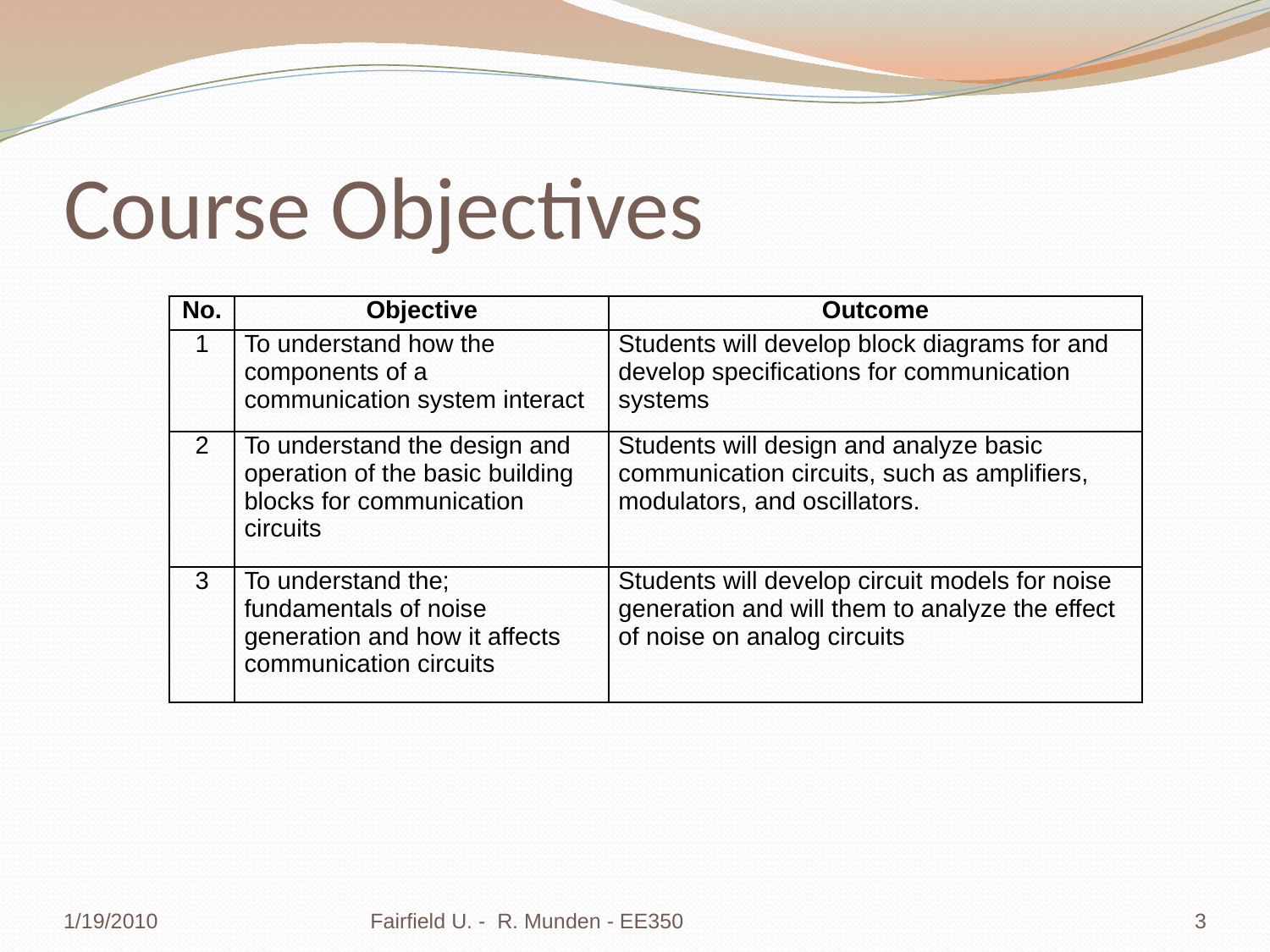

# Course Objectives
| No. | Objective | Outcome |
| --- | --- | --- |
| 1 | To understand how the components of a communication system interact | Students will develop block diagrams for and develop specifications for communication systems |
| 2 | To understand the design and operation of the basic building blocks for communication circuits | Students will design and analyze basic communication circuits, such as amplifiers, modulators, and oscillators. |
| 3 | To understand the; fundamentals of noise generation and how it affects communication circuits | Students will develop circuit models for noise generation and will them to analyze the effect of noise on analog circuits |
1/19/2010
Fairfield U. -  R. Munden - EE350
3